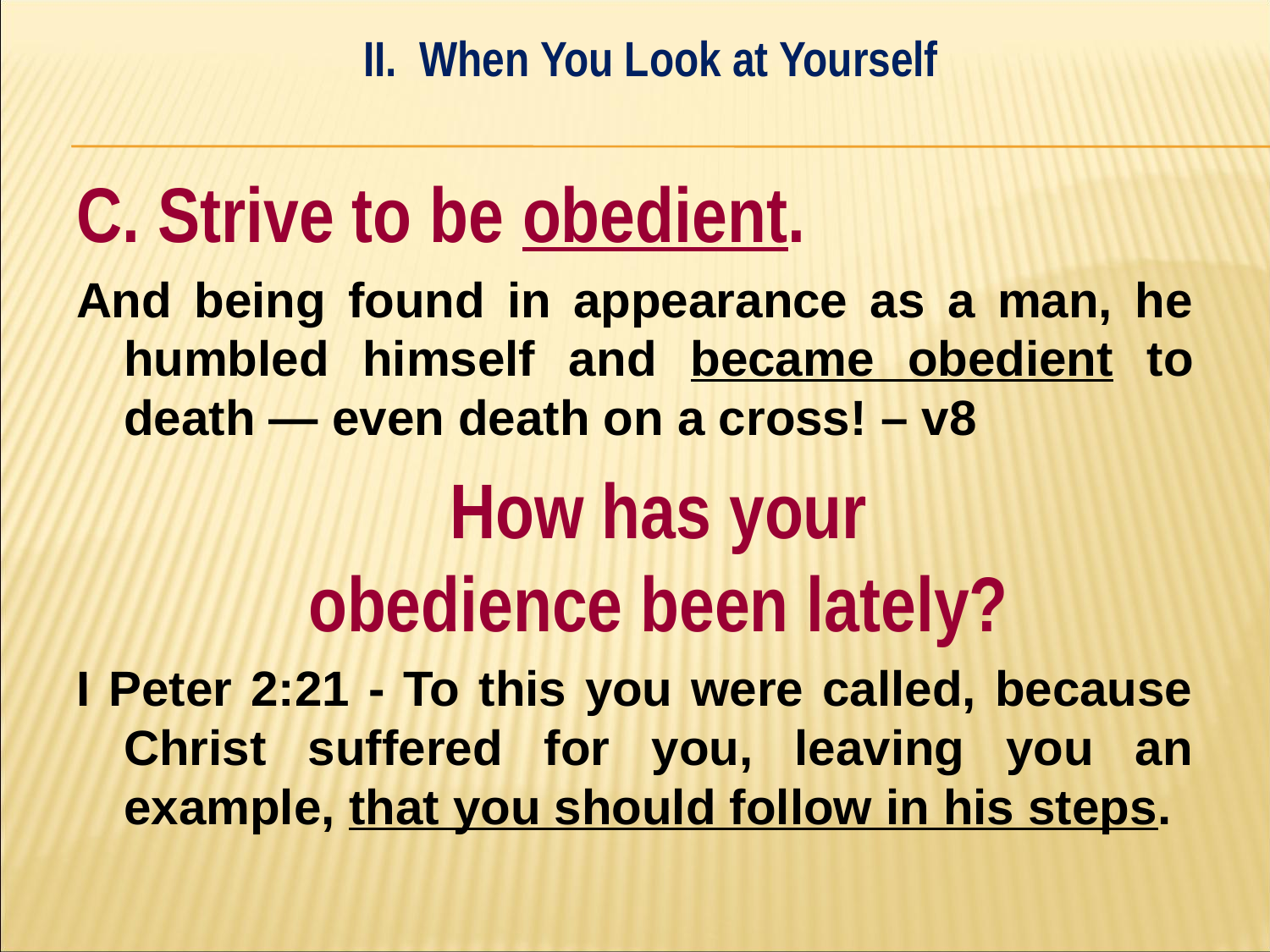

II.  When You Look at Yourself
#
C. Strive to be obedient.
And being found in appearance as a man, he humbled himself and became obedient to death — even death on a cross! – v8
	How has your
obedience been lately?
I Peter 2:21 - To this you were called, because Christ suffered for you, leaving you an example, that you should follow in his steps.